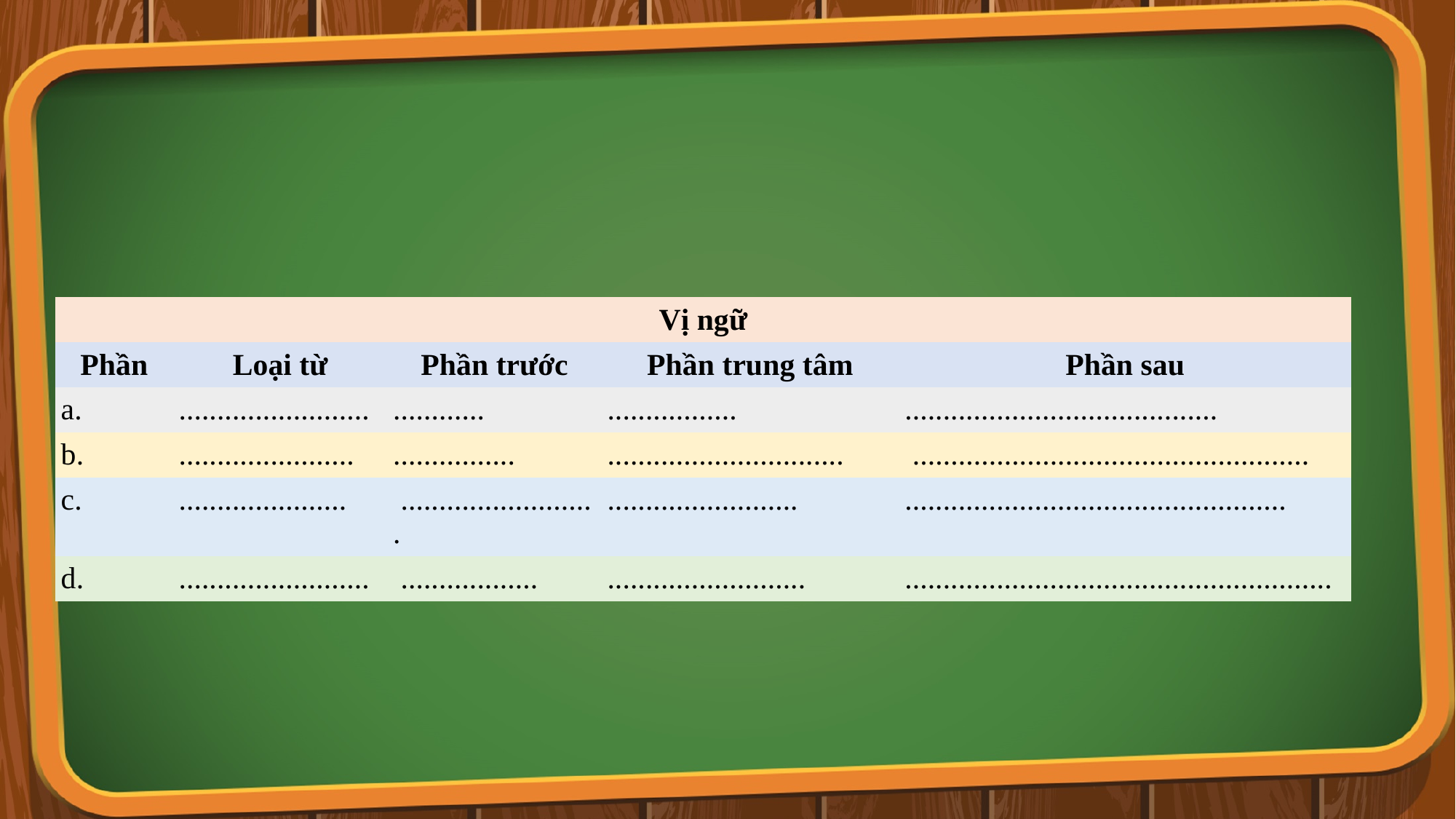

| Vị ngữ |  |  |  |  |
| --- | --- | --- | --- | --- |
| Phần | Loại từ | Phần trước | Phần trung tâm | Phần sau |
| a. | ......................... | ............ | ................. | ......................................... |
| b. | ....................... | ................ | ............................... | .................................................... |
| c. | ...................... | .......................... | ......................... | .................................................. |
| d. | ......................... | .................. | .......................... | ........................................................ |